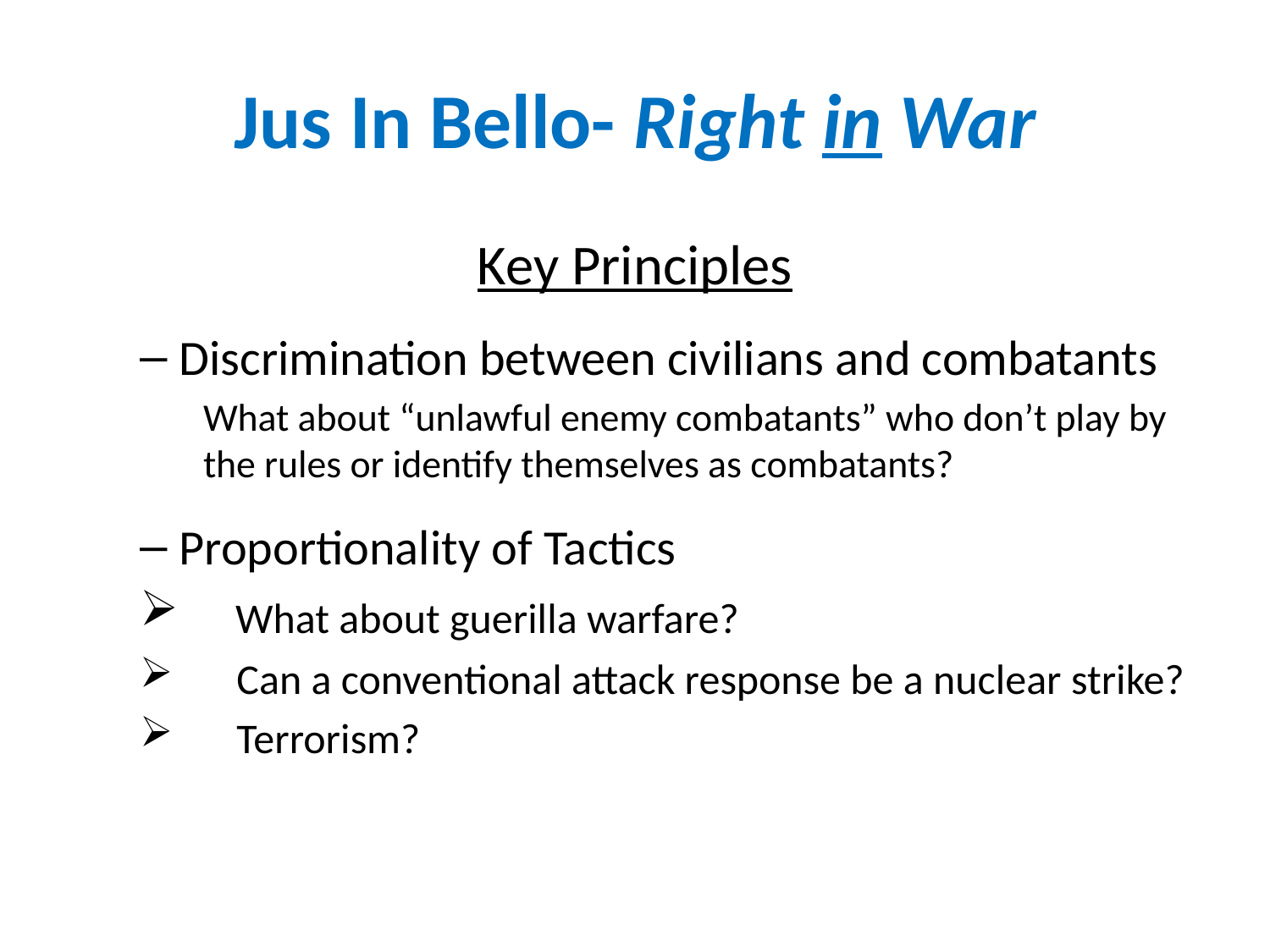

# Jus In Bello- Right in War
Key Principles

Discrimination between civilians and combatants
What about “unlawful enemy combatants” who don’t play by the rules or identify themselves as combatants?

Proportionality of Tactics
     What about guerilla warfare?
      Can a conventional attack response be a nuclear strike?
      Terrorism?